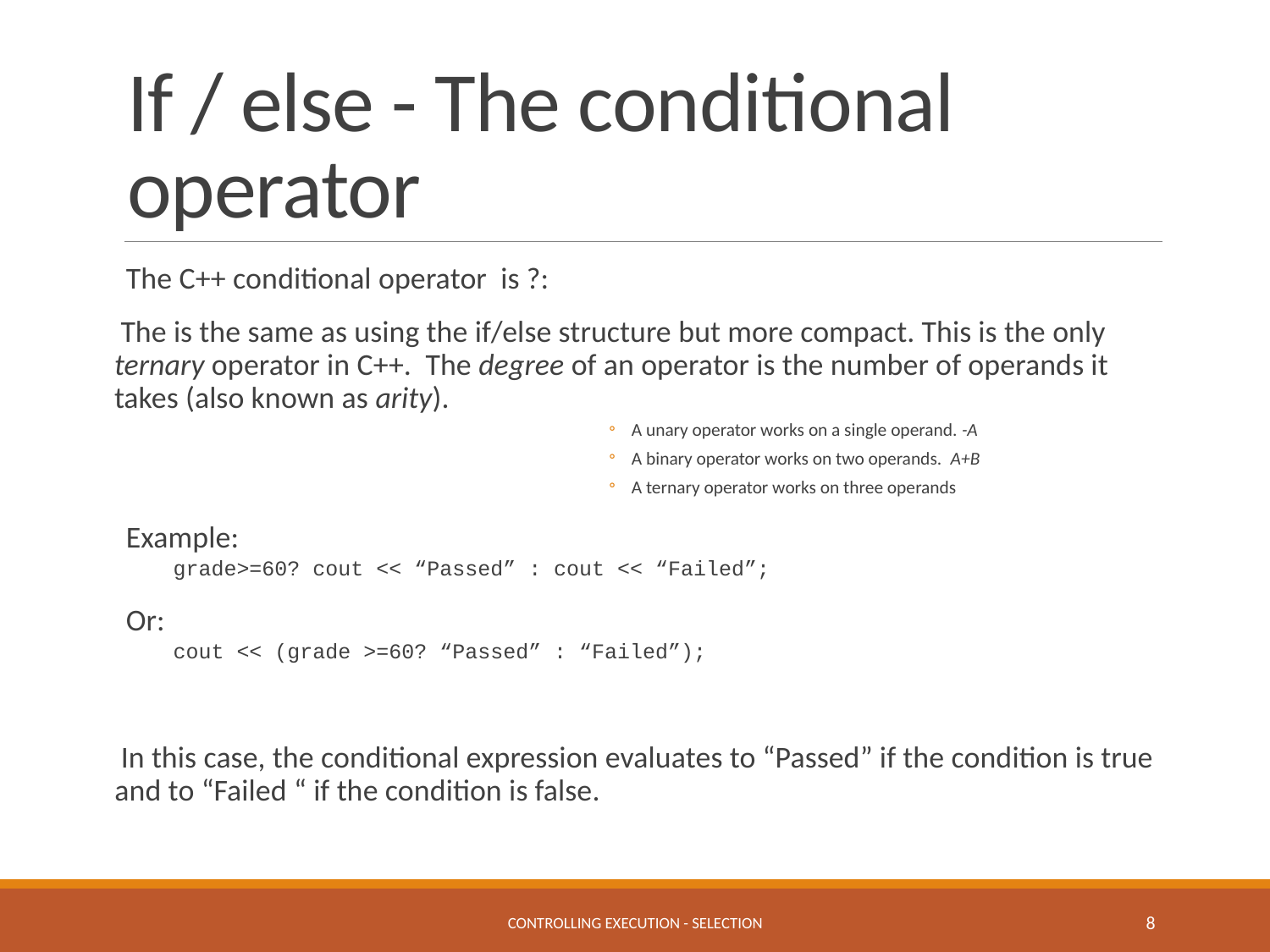

# If / else - The conditional operator
The C++ conditional operator  is ?:
The is the same as using the if/else structure but more compact. This is the only ternary operator in C++.  The degree of an operator is the number of operands it takes (also known as arity).
A unary operator works on a single operand. -A
A binary operator works on two operands.  A+B
A ternary operator works on three operands
Example:
grade>=60? cout << “Passed” : cout << “Failed”;
Or:
cout << (grade >=60? “Passed” : “Failed”);

In this case, the conditional expression evaluates to “Passed” if the condition is true and to “Failed “ if the condition is false.
controlling execution - selection
8